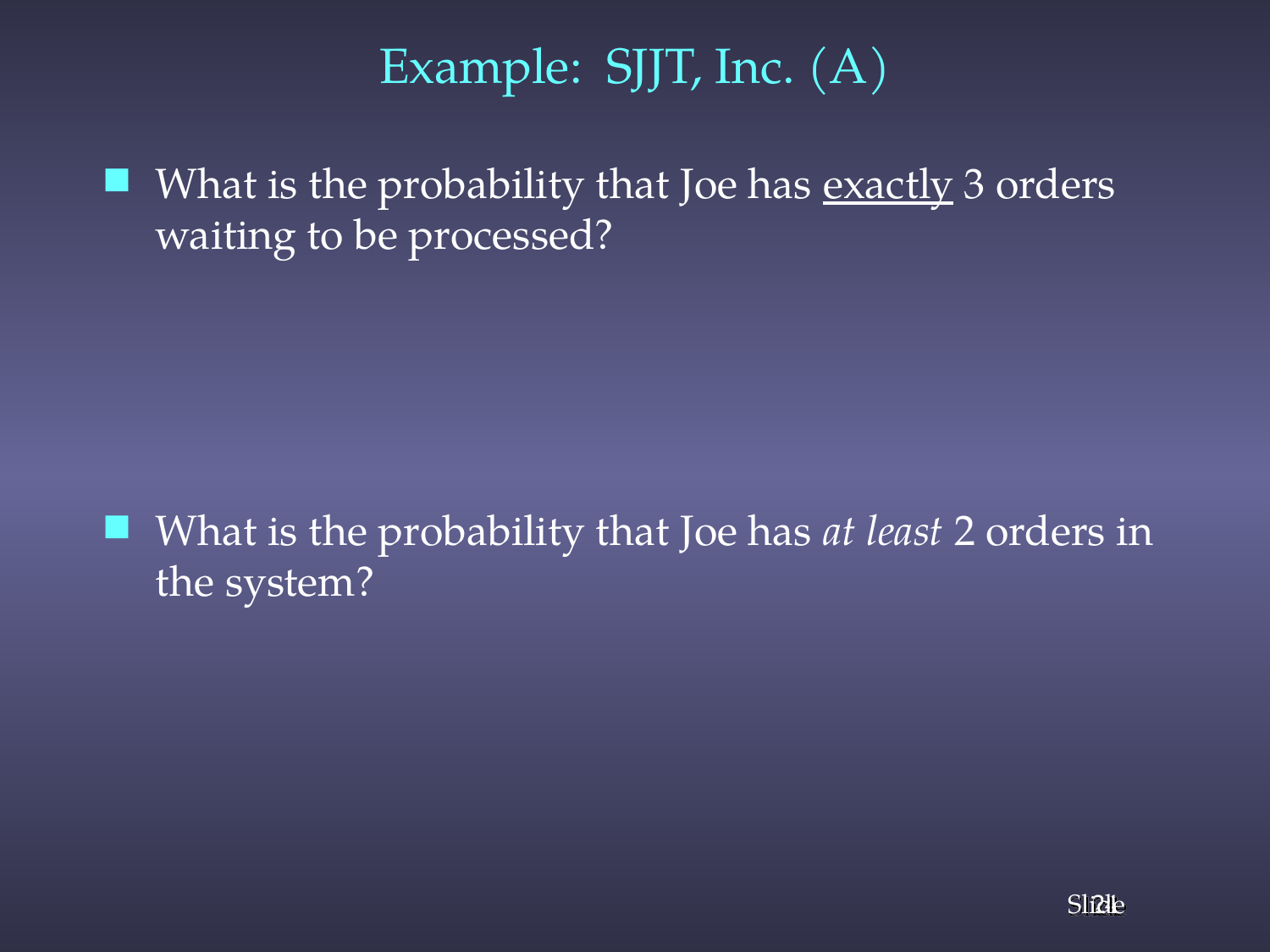

# Example:  SJJT, Inc. (A)
What is the probability that Joe has exactly 3 orders waiting to be processed?

What is the probability that Joe has at least 2 orders in the system?